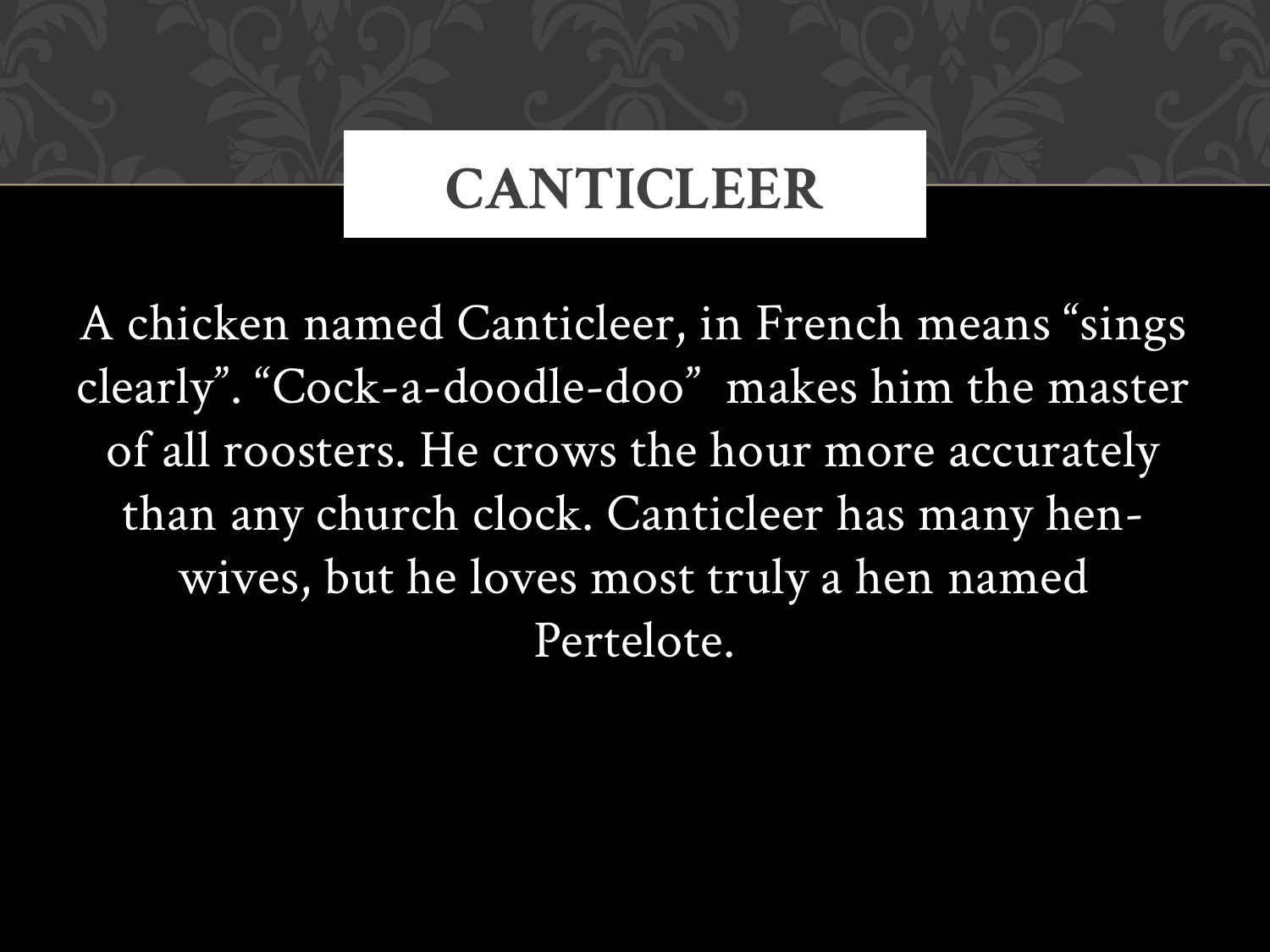

# Canticleer
A chicken named Canticleer, in French means “sings clearly”. “Cock-a-doodle-doo”  makes him the master of all roosters. He crows the hour more accurately than any church clock. Canticleer has many hen-wives, but he loves most truly a hen named Pertelote.